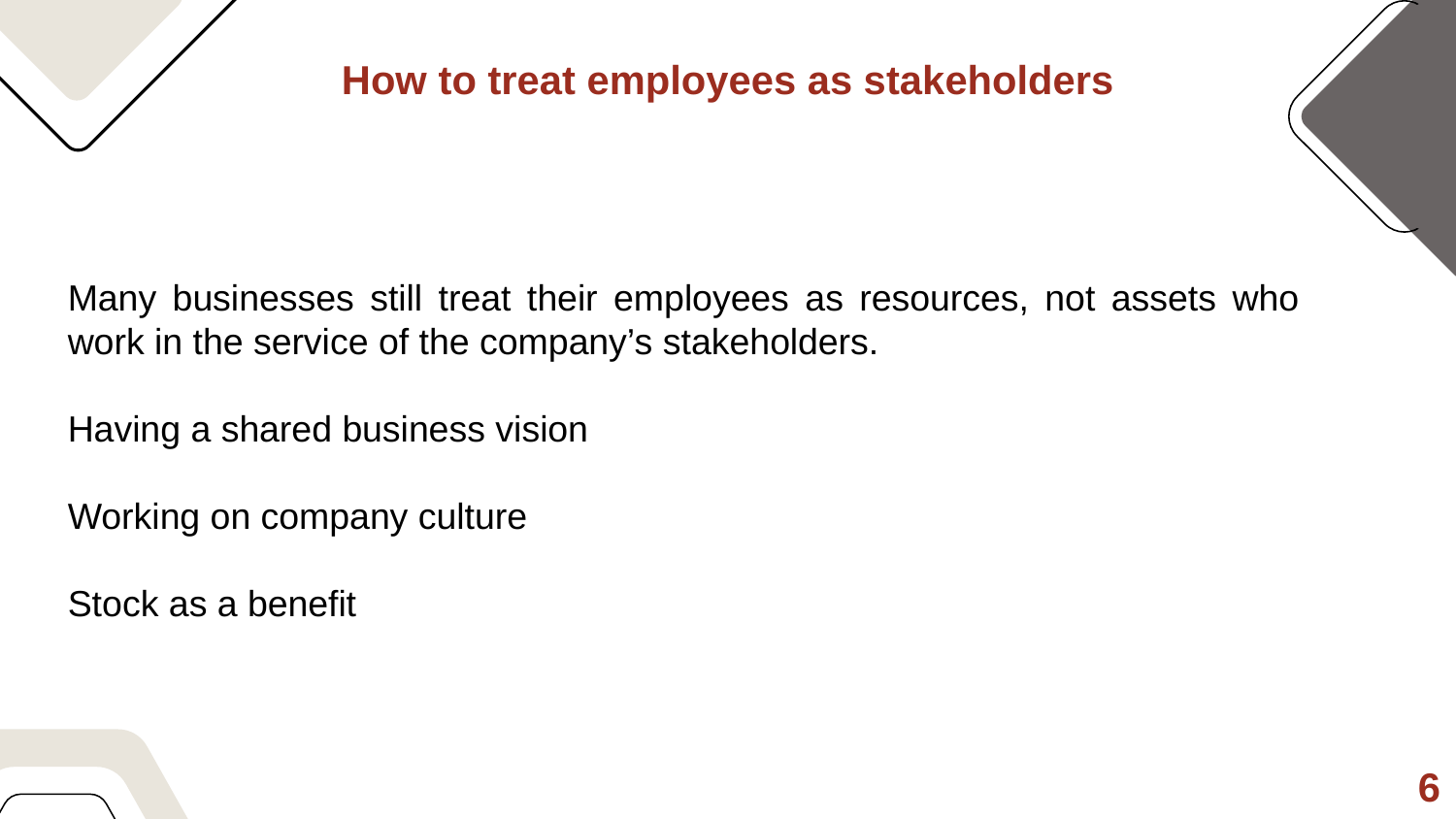

How to treat employees as stakeholders
Many businesses still treat their employees as resources, not assets who work in the service of the company’s stakeholders.

Having a shared business vision

Working on company culture

Stock as a benefit

6